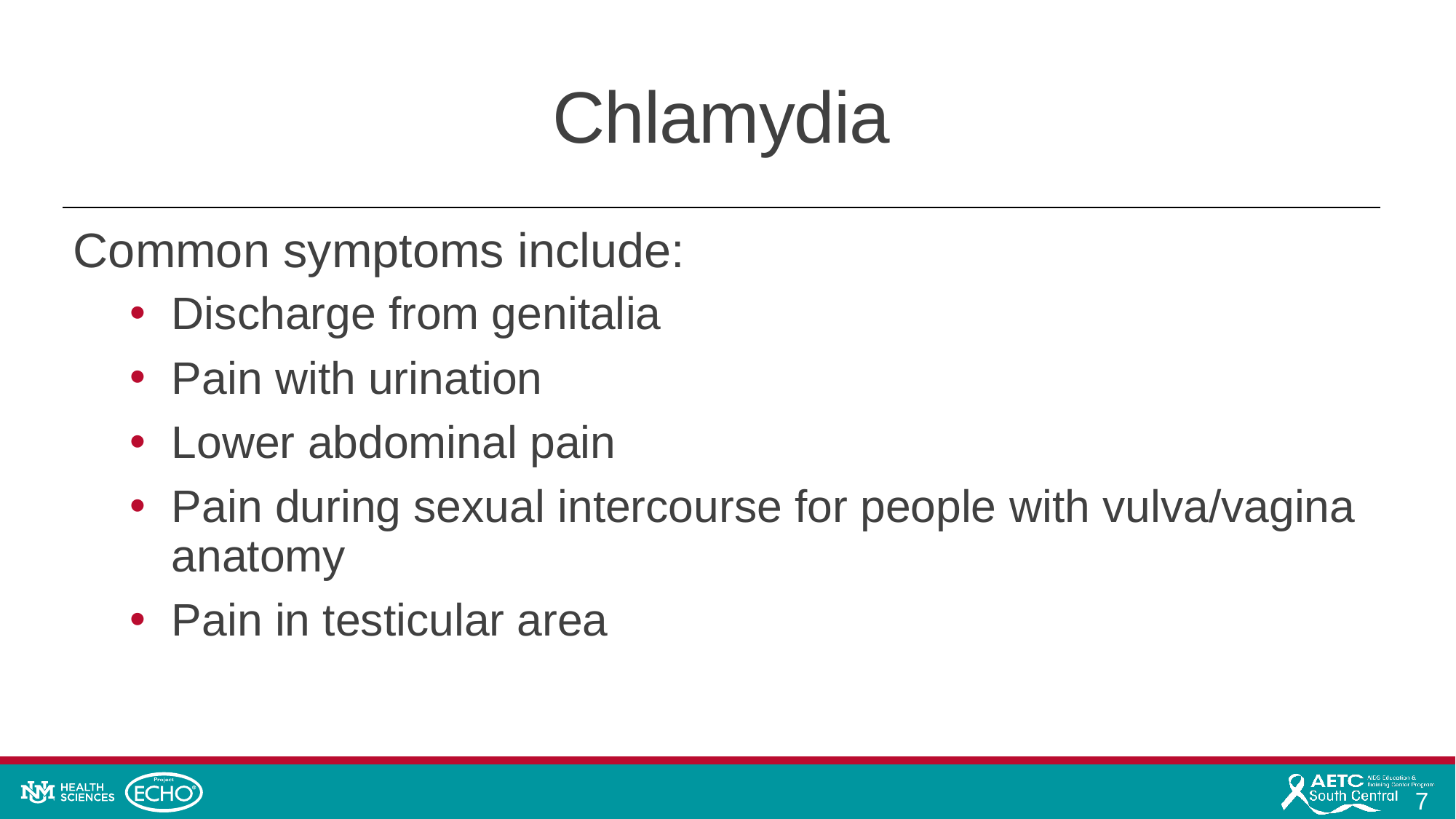

# Chlamydia
Common symptoms include:
Discharge from genitalia
Pain with urination
Lower abdominal pain
Pain during sexual intercourse for people with vulva/vagina anatomy
Pain in testicular area